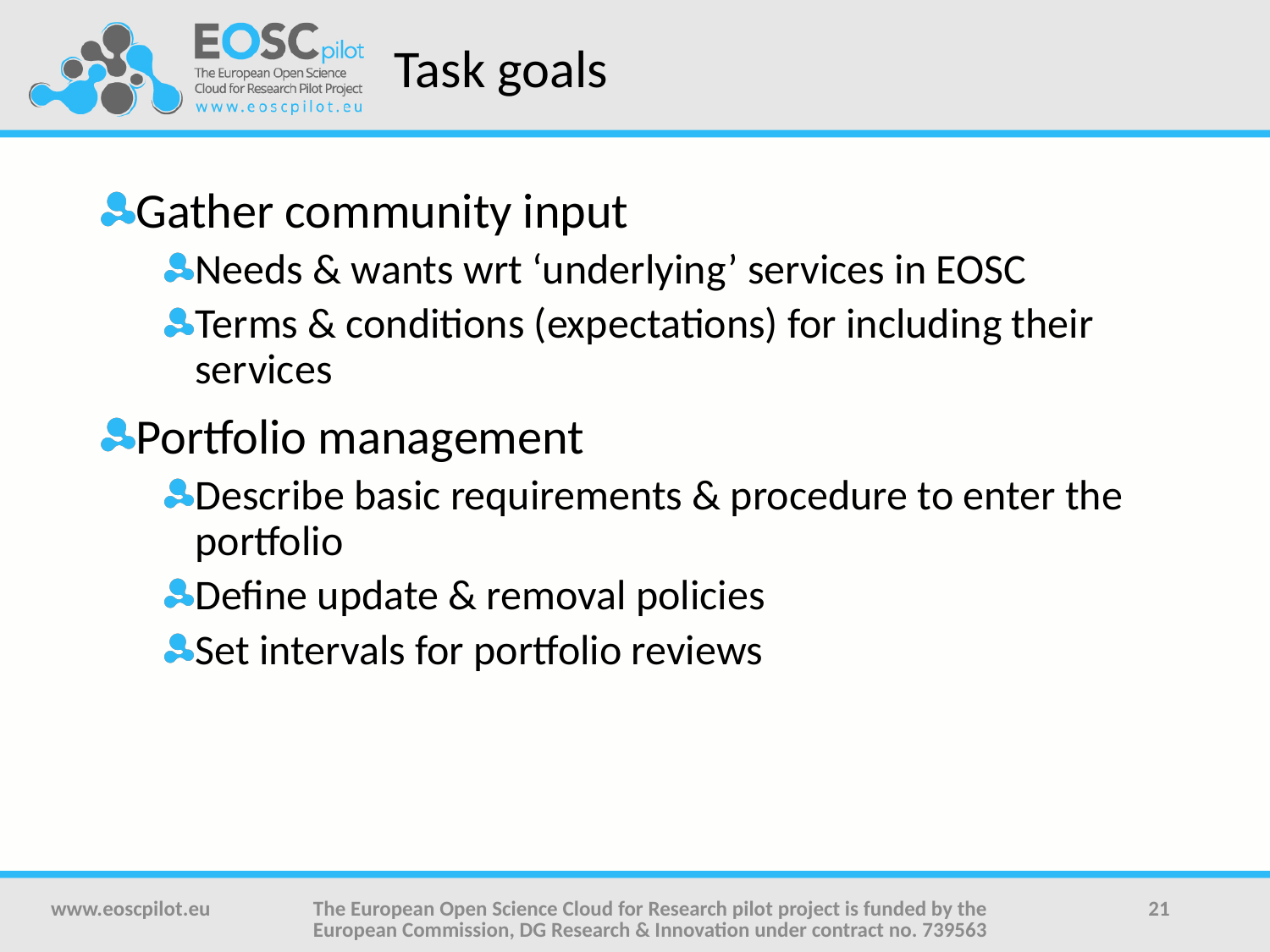

# Task goals
Gather community input
Needs & wants wrt ‘underlying’ services in EOSC
Terms & conditions (expectations) for including their services
Portfolio management
Describe basic requirements & procedure to enter the portfolio
Define update & removal policies
Set intervals for portfolio reviews
www.eoscpilot.eu
The European Open Science Cloud for Research pilot project is funded by the European Commission, DG Research & Innovation under contract no. 739563
21